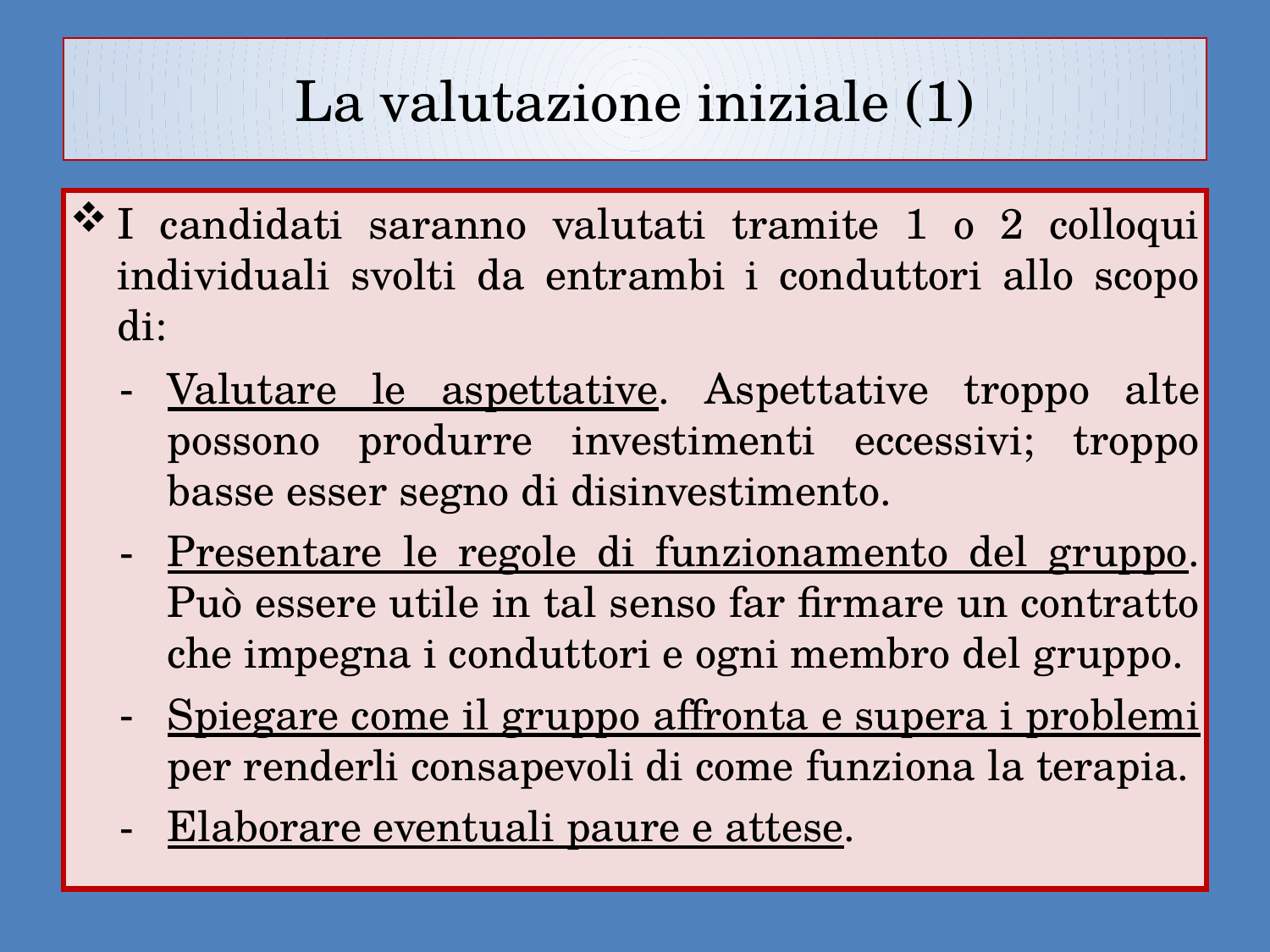

# La valutazione iniziale (1)
I candidati saranno valutati tramite 1 o 2 colloqui individuali svolti da entrambi i conduttori allo scopo di:
Valutare le aspettative. Aspettative troppo alte possono produrre investimenti eccessivi; troppo basse esser segno di disinvestimento.
Presentare le regole di funzionamento del gruppo. Può essere utile in tal senso far firmare un contratto che impegna i conduttori e ogni membro del gruppo.
Spiegare come il gruppo affronta e supera i problemi per renderli consapevoli di come funziona la terapia.
Elaborare eventuali paure e attese.